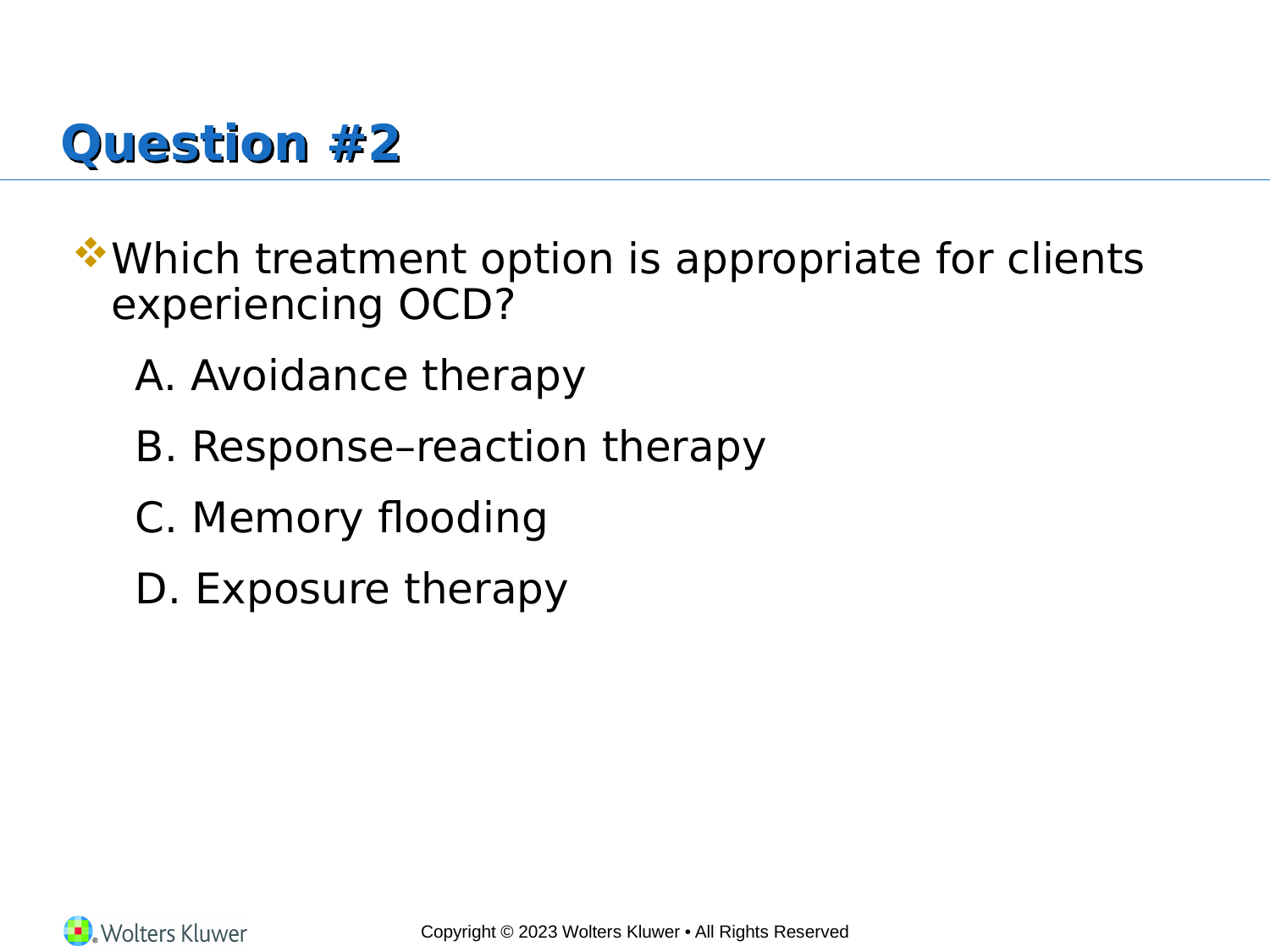

# Question #2
Which treatment option is appropriate for clients experiencing OCD?
A. Avoidance therapy
B. Response–reaction therapy
C. Memory flooding
D. Exposure therapy